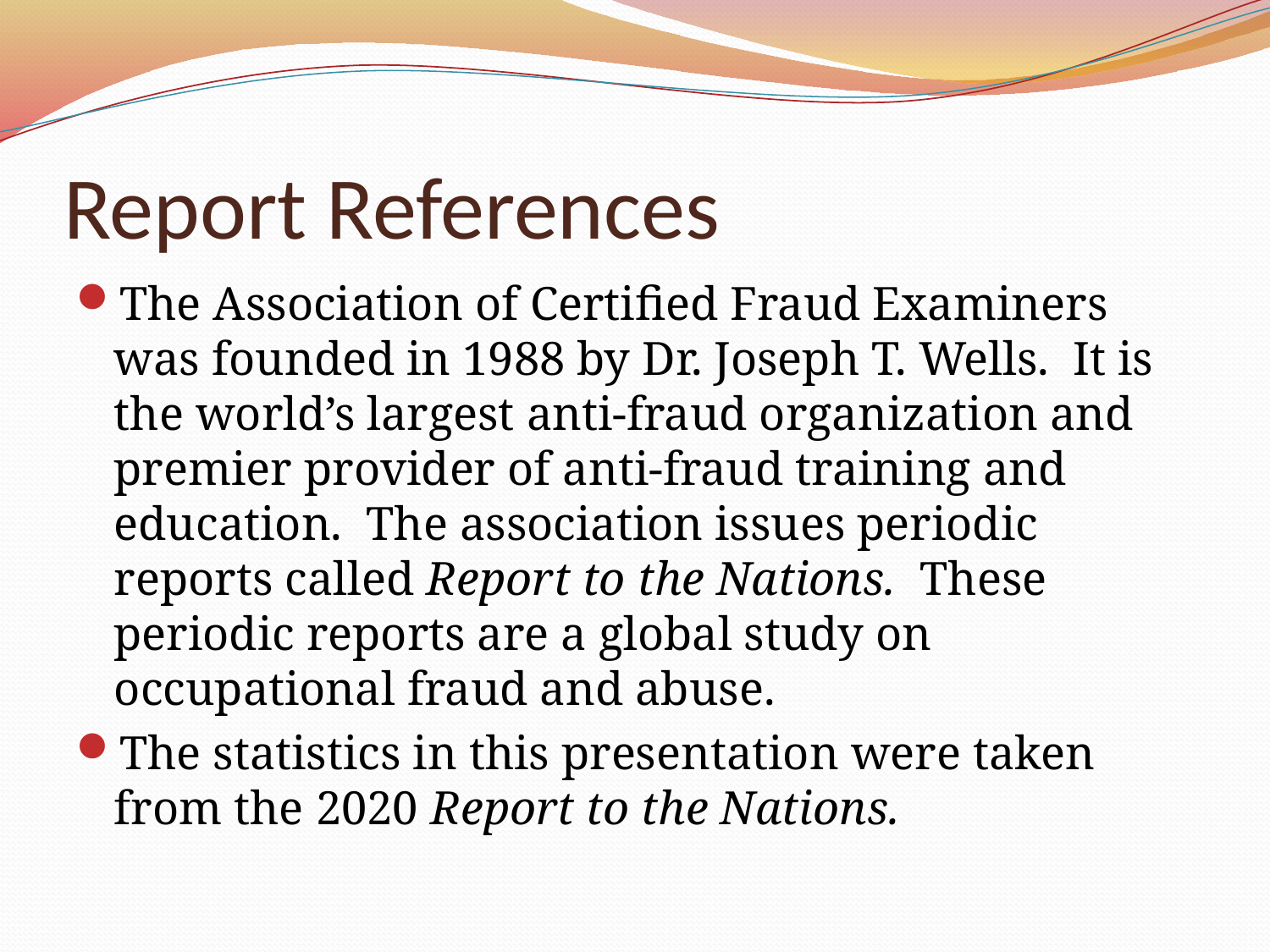

# Report References
The Association of Certified Fraud Examiners was founded in 1988 by Dr. Joseph T. Wells.  It is the world’s largest anti-fraud organization and premier provider of anti-fraud training and education.  The association issues periodic reports called Report to the Nations.  These periodic reports are a global study on occupational fraud and abuse.
The statistics in this presentation were taken from the 2020 Report to the Nations.